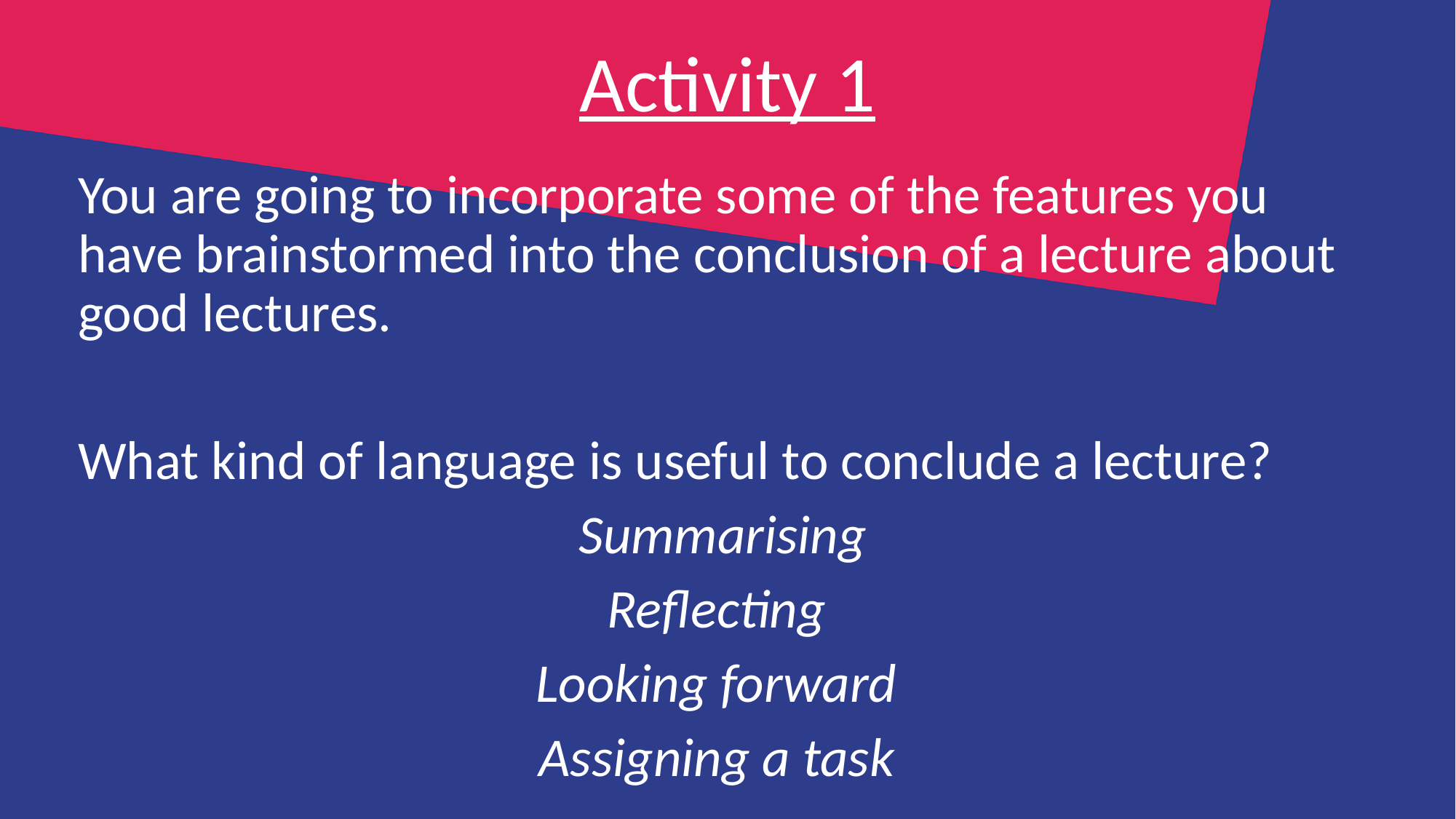

# Activity 1
You are going to incorporate some of the features you have brainstormed into the conclusion of a lecture about good lectures.

What kind of language is useful to conclude a lecture?
 Summarising
Reflecting
Looking forward
Assigning a task